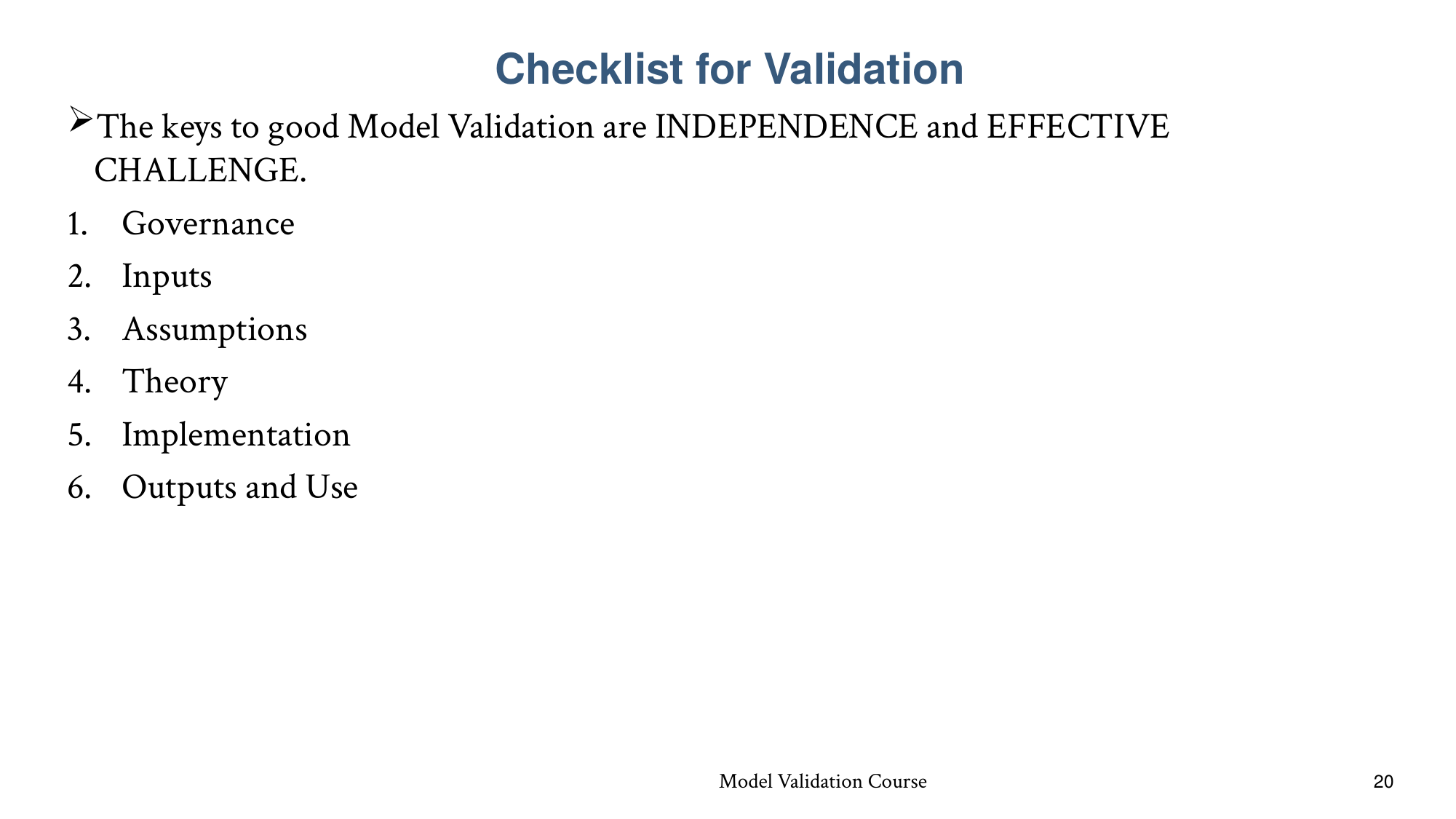

# Checklist for Validation
The keys to good Model Validation are INDEPENDENCE and EFFECTIVE CHALLENGE.
Governance
Inputs
Assumptions
Theory
Implementation
Outputs and Use
Model Validation Course					20